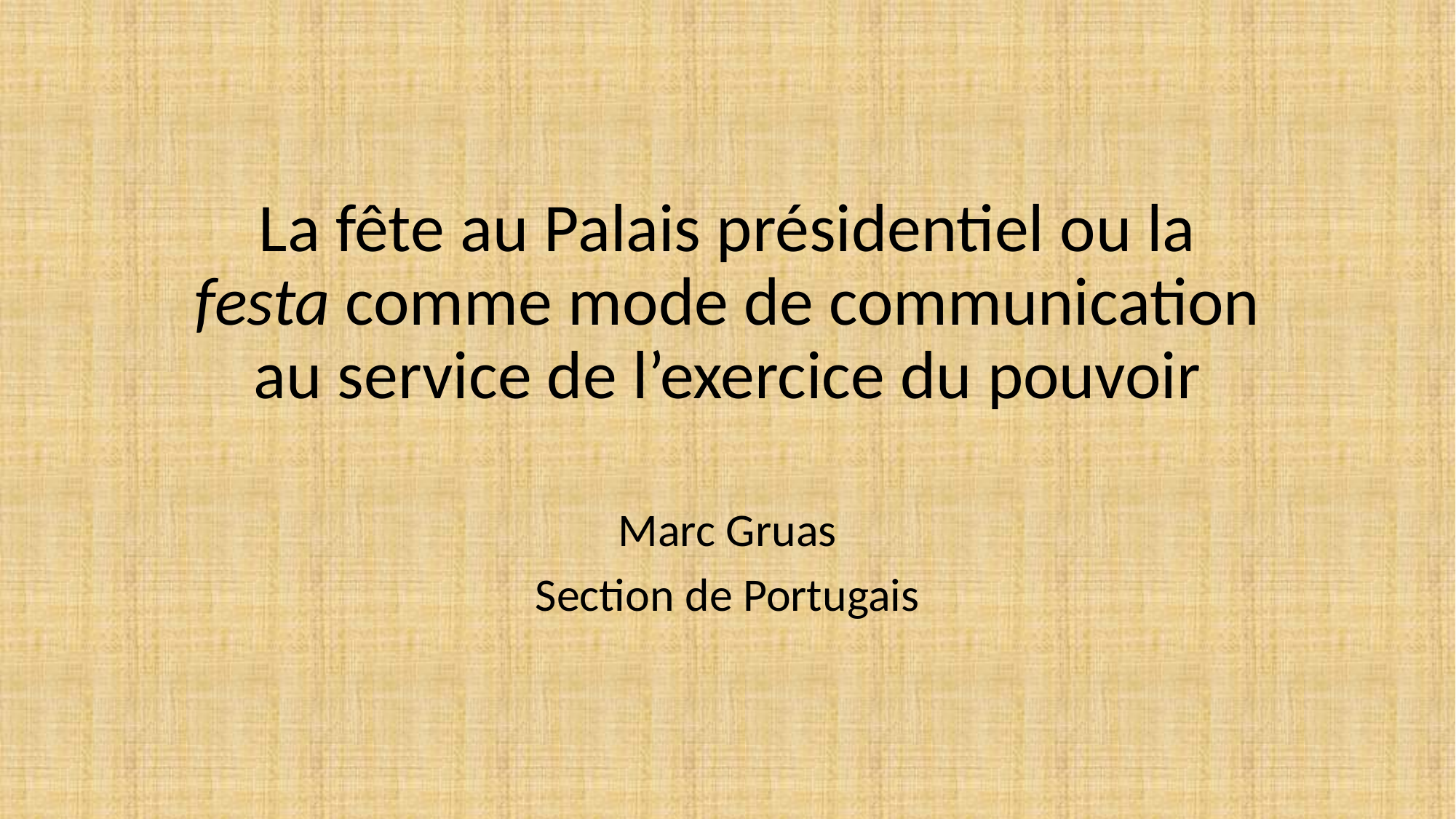

# La fête au Palais présidentiel ou la festa comme mode de communication au service de l’exercice du pouvoir

Marc Gruas
Section de Portugais